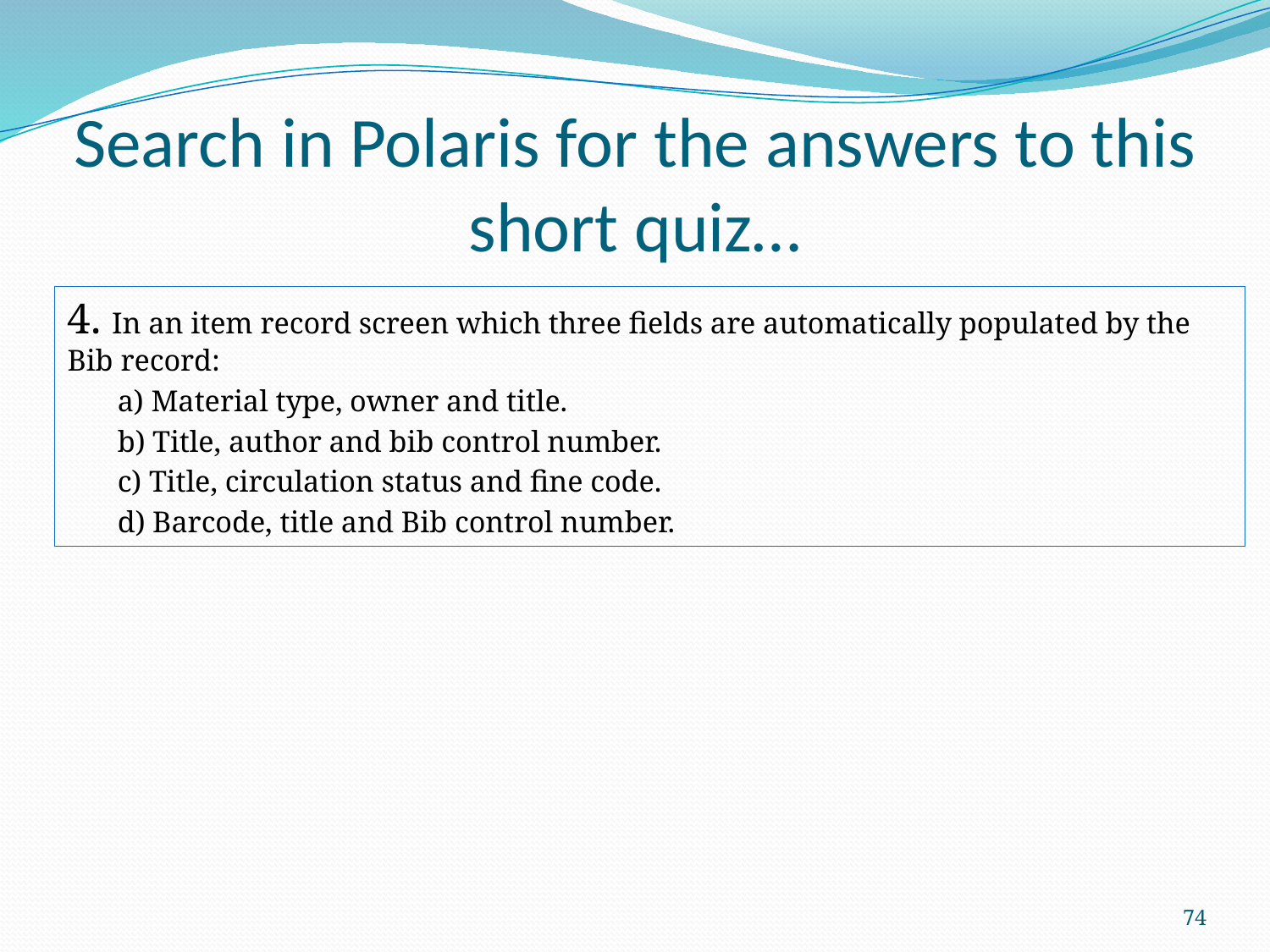

# Search in Polaris for the answers to this short quiz…
4. In an item record screen which three fields are automatically populated by the Bib record:
a) Material type, owner and title.
b) Title, author and bib control number.
c) Title, circulation status and fine code.
d) Barcode, title and Bib control number.

74